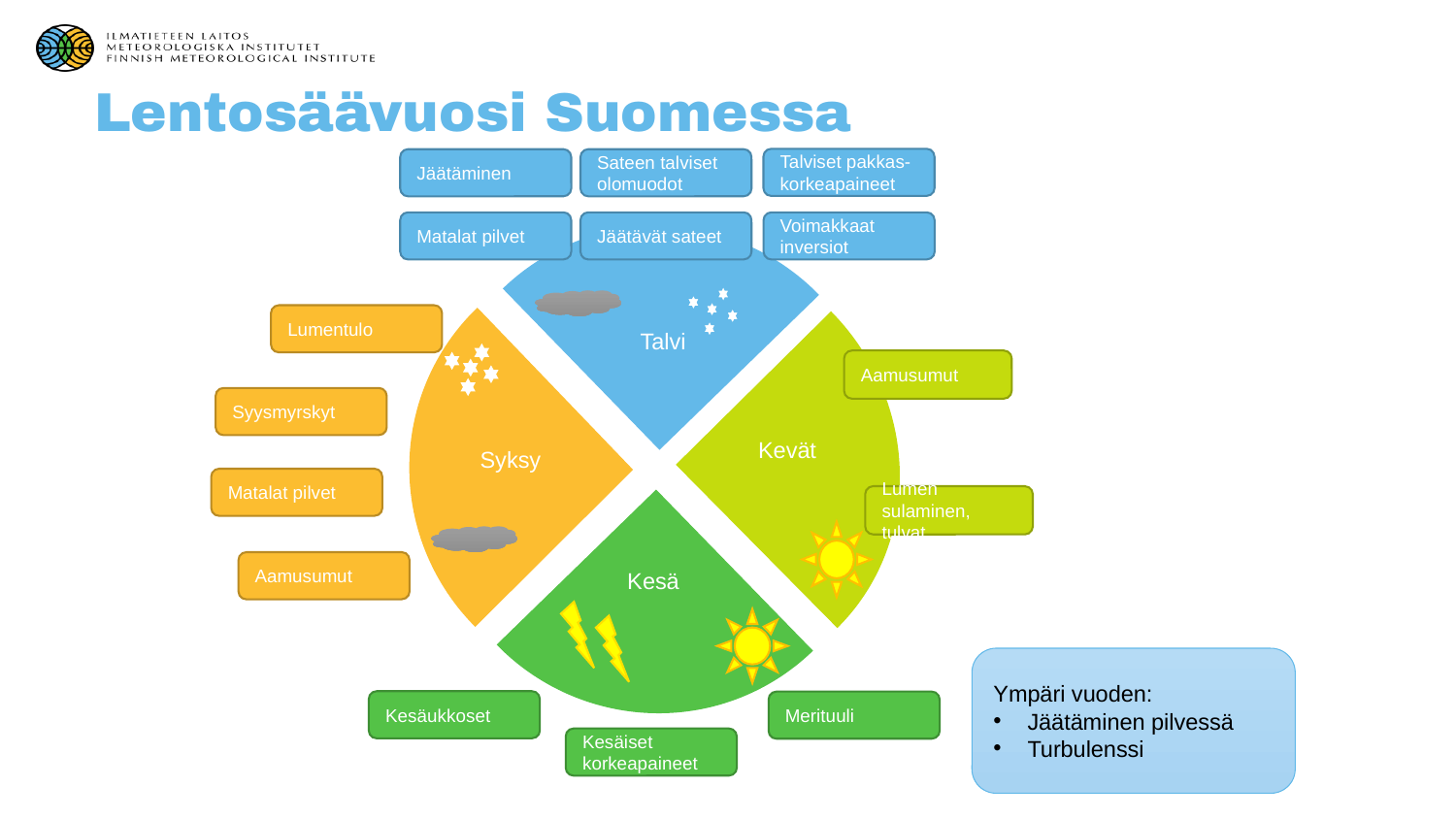

# Lentosäävuosi Suomessa
Talviset pakkas-korkeapaineet
Jäätäminen
Sateen talviset olomuodot
Matalat pilvet
Jäätävät sateet
Voimakkaat inversiot

Talvi

Aamusumut
Kevät
Lumen sulaminen, tulvat

Lumentulo

Syysmyrskyt
Matalat pilvet

Aamusumut
Syksy

Kesäukkoset
Merituuli
Kesäiset korkeapaineet
Kesä

Ympäri vuoden:
Jäätäminen pilvessä
Turbulenssi